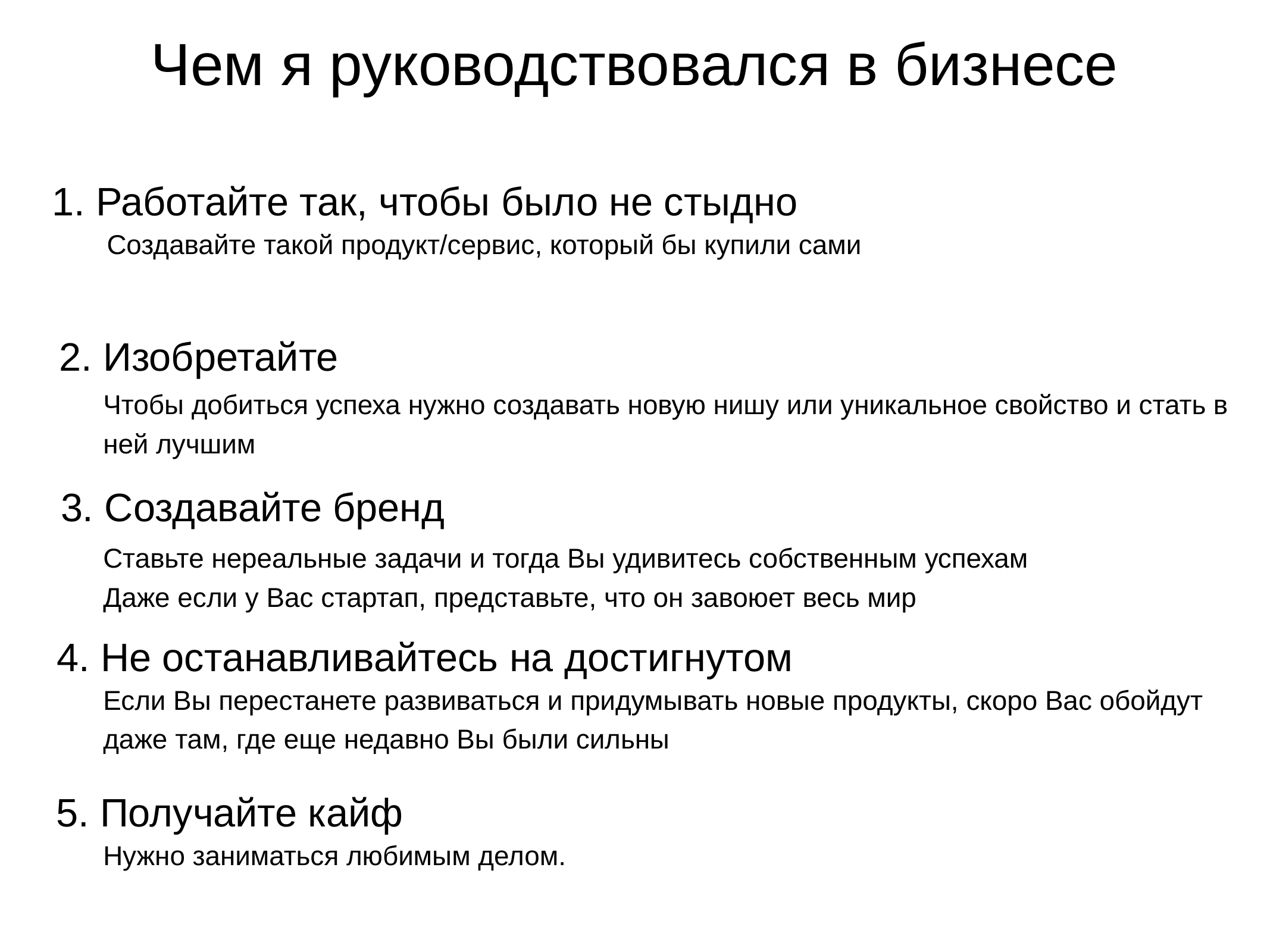

Чем я руководствовался в бизнесе
1. Работайте так, чтобы было не стыдно
Создавайте такой продукт/сервис, который бы купили сами
2. Изобретайте
Чтобы добиться успеха нужно создавать новую нишу или уникальное свойство и стать в ней лучшим
3. Создавайте бренд
Ставьте нереальные задачи и тогда Вы удивитесь собственным успехам
Даже если у Вас стартап, представьте, что он завоюет весь мир
4. Не останавливайтесь на достигнутом
Если Вы перестанете развиваться и придумывать новые продукты, скоро Вас обойдут даже там, где еще недавно Вы были сильны
5. Получайте кайф
Нужно заниматься любимым делом.